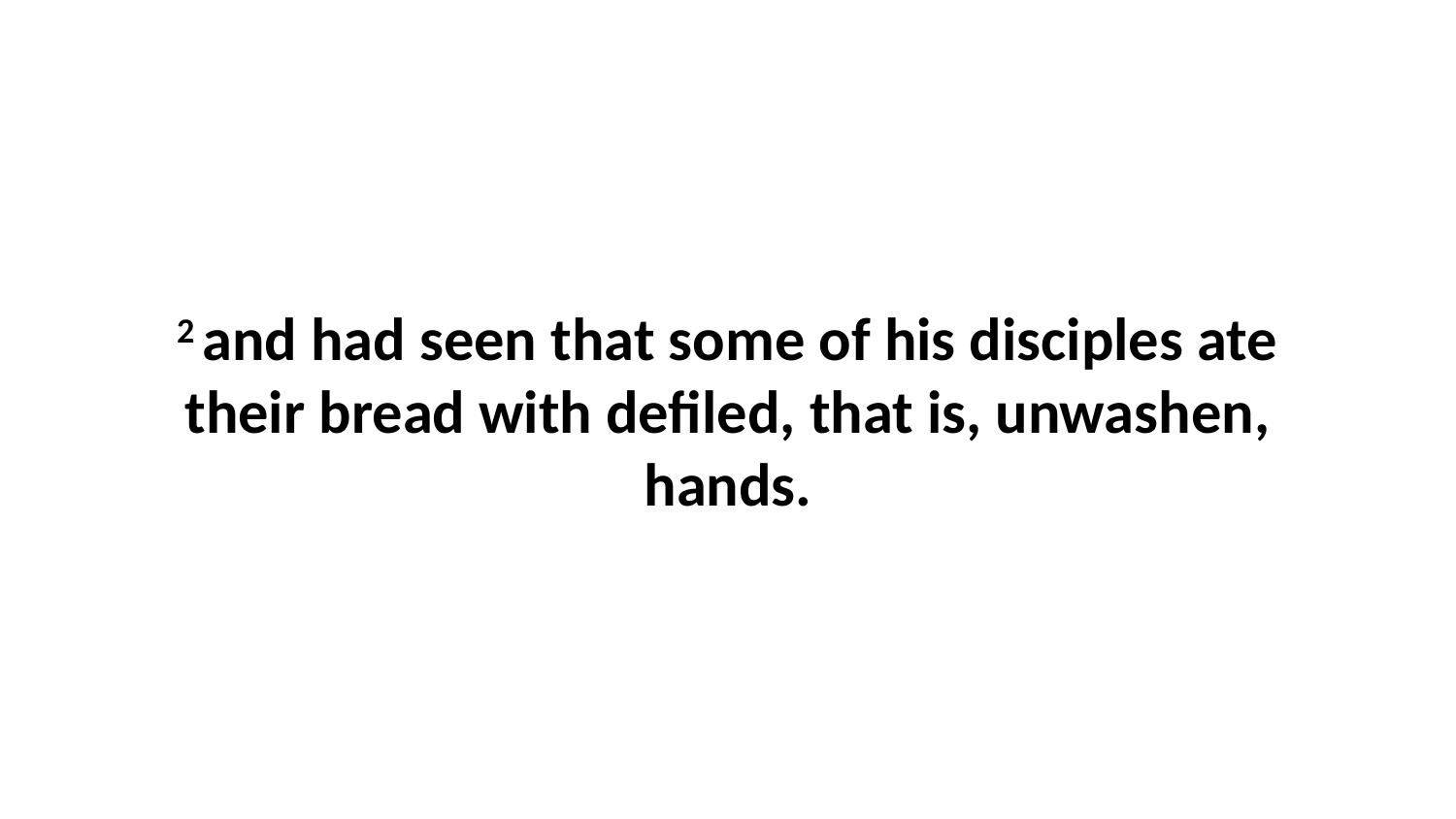

2 and had seen that some of his disciples ate their bread with defiled, that is, unwashen, hands.